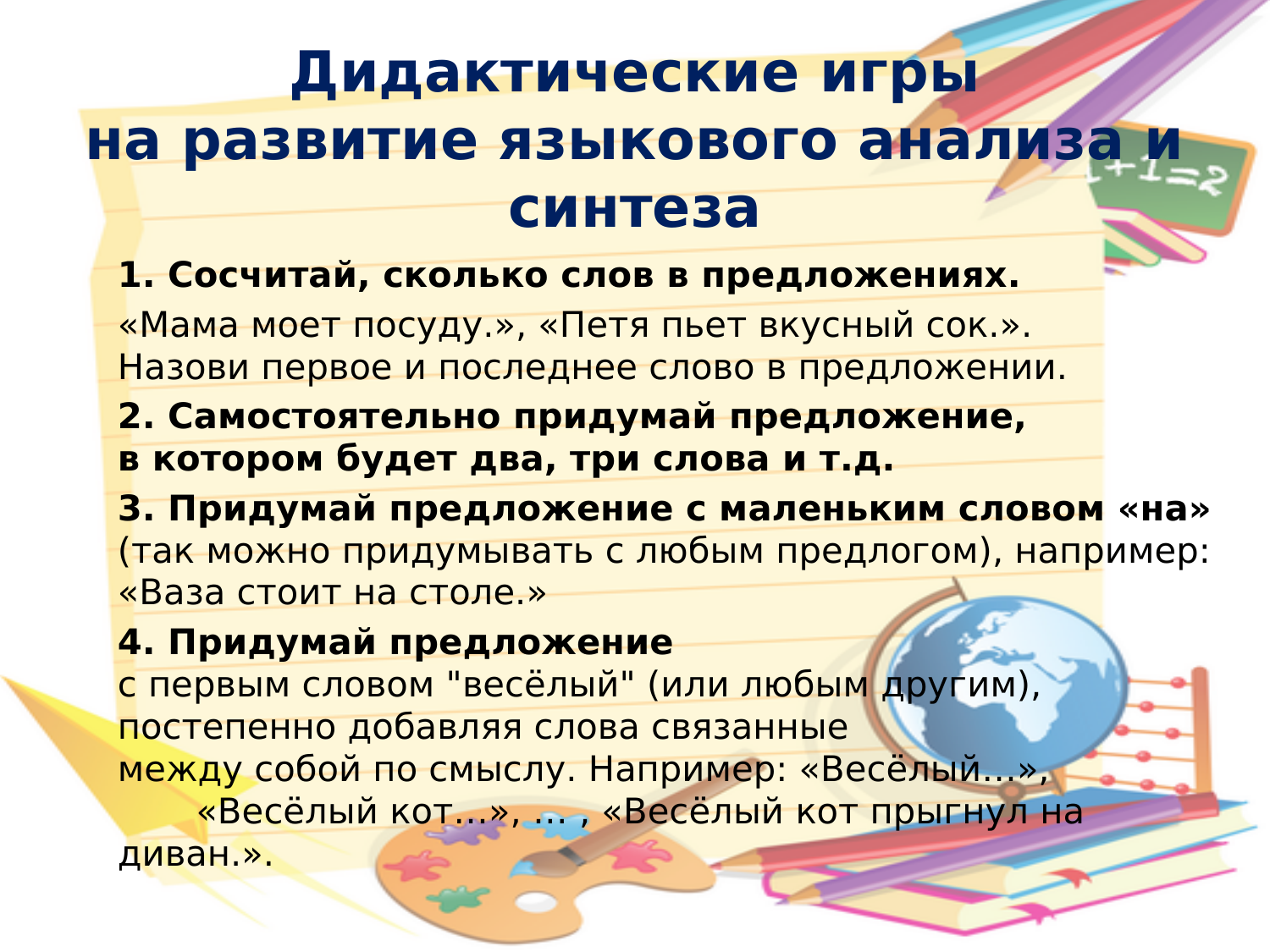

# Дидактические игры на развитие языкового анализа и синтеза
1. Сосчитай, сколько слов в предложениях.
«Мама моет посуду.», «Петя пьет вкусный сок.».     Назови первое и последнее слово в предложении.
2. Самостоятельно придумай предложение,                в котором будет два, три слова и т.д.
3. Придумай предложение с маленьким словом «на» (так можно придумывать с любым предлогом), например: «Ваза стоит на столе.»
4. Придумай предложение                                            с первым словом "весёлый" (или любым другим), постепенно добавляя слова связанные                       между собой по смыслу. Например: «Весёлый…»,                      «Весёлый кот…», … , «Весёлый кот прыгнул на диван.».